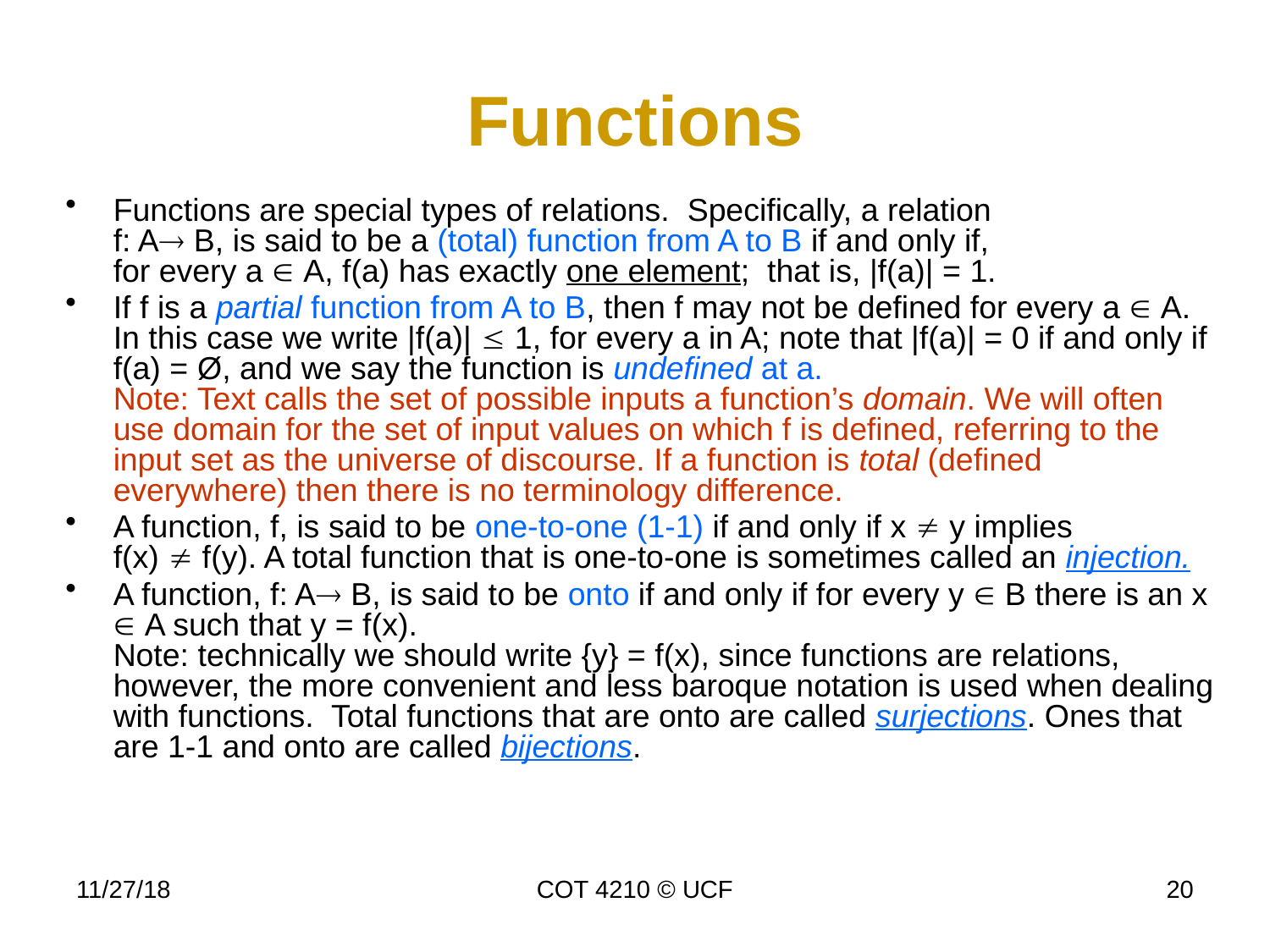

# Functions
Functions are special types of relations.  Specifically, a relation
f: A→ B, is said to be a (total) function from A to B if and only if,
for every a ∈ A, f(a) has exactly one element;  that is, |f(a)| = 1.
If f is a partial function from A to B, then f may not be defined for every a ∈ A.  In this case we write |f(a)| ≤ 1, for every a in A; note that |f(a)| = 0 if and only if f(a) = Ø, and we say the function is undefined at a.
Note: Text calls the set of possible inputs a function’s domain. We will often use domain for the set of input values on which f is defined, referring to the input set as the universe of discourse. If a function is total (defined everywhere) then there is no terminology difference.
A function, f, is said to be one-to-one (1-1) if and only if x ≠ y implies
f(x) ≠ f(y). A total function that is one-to-one is sometimes called an injection.
A function, f: A→ B, is said to be onto if and only if for every y ∈ B there is an x ∈ A such that y = f(x).
Note: technically we should write {y} = f(x), since functions are relations, however, the more convenient and less baroque notation is used when dealing with functions.  Total functions that are onto are called surjections. Ones that are 1-1 and onto are called bijections.
11/27/18
COT 4210 © UCF
20